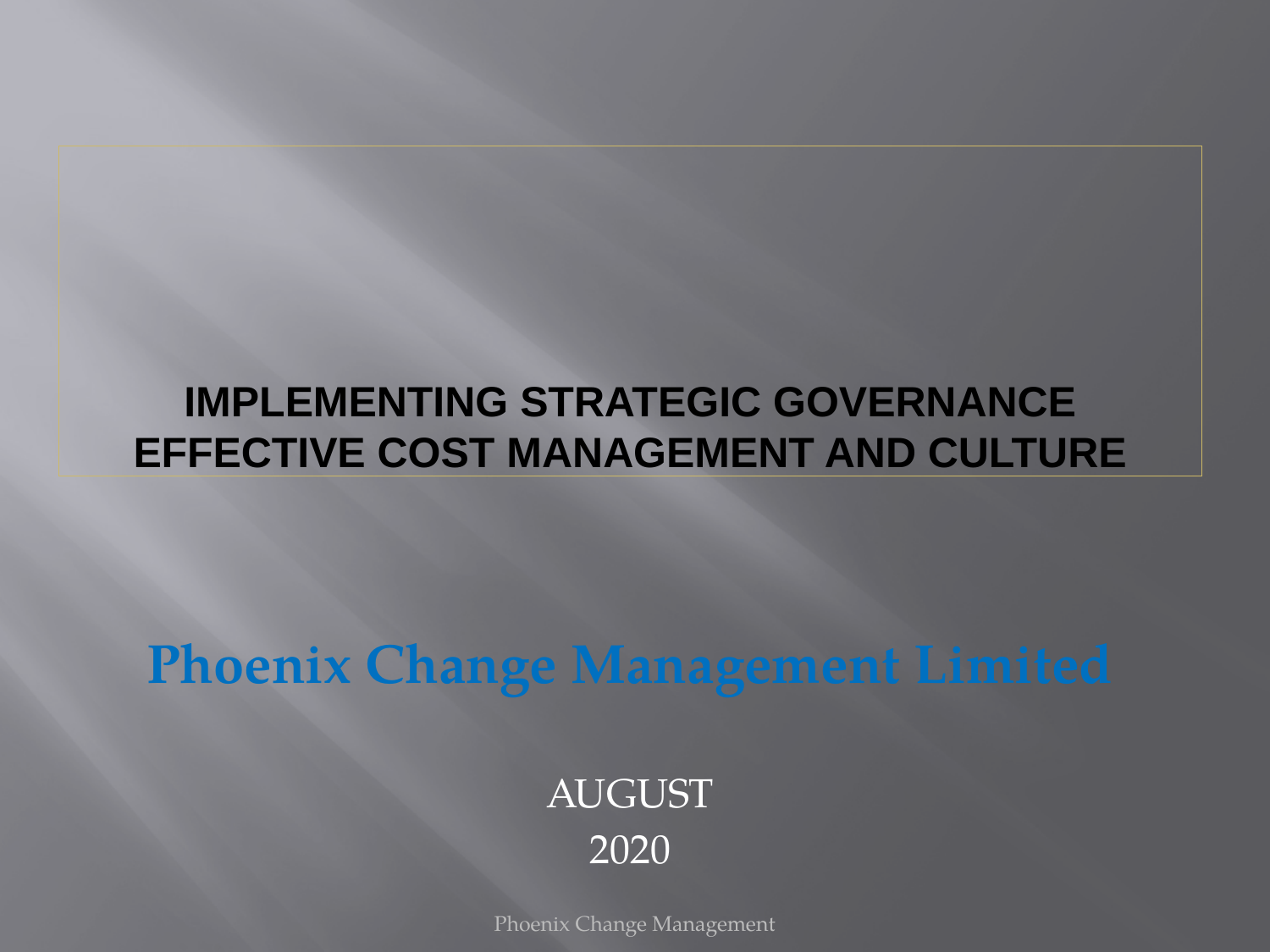

# IMPLEMENTING STRATEGIC GOVERNANCE effective cost management and culture

Phoenix Change Management Limited

AUGUST
2020

Phoenix Change Management